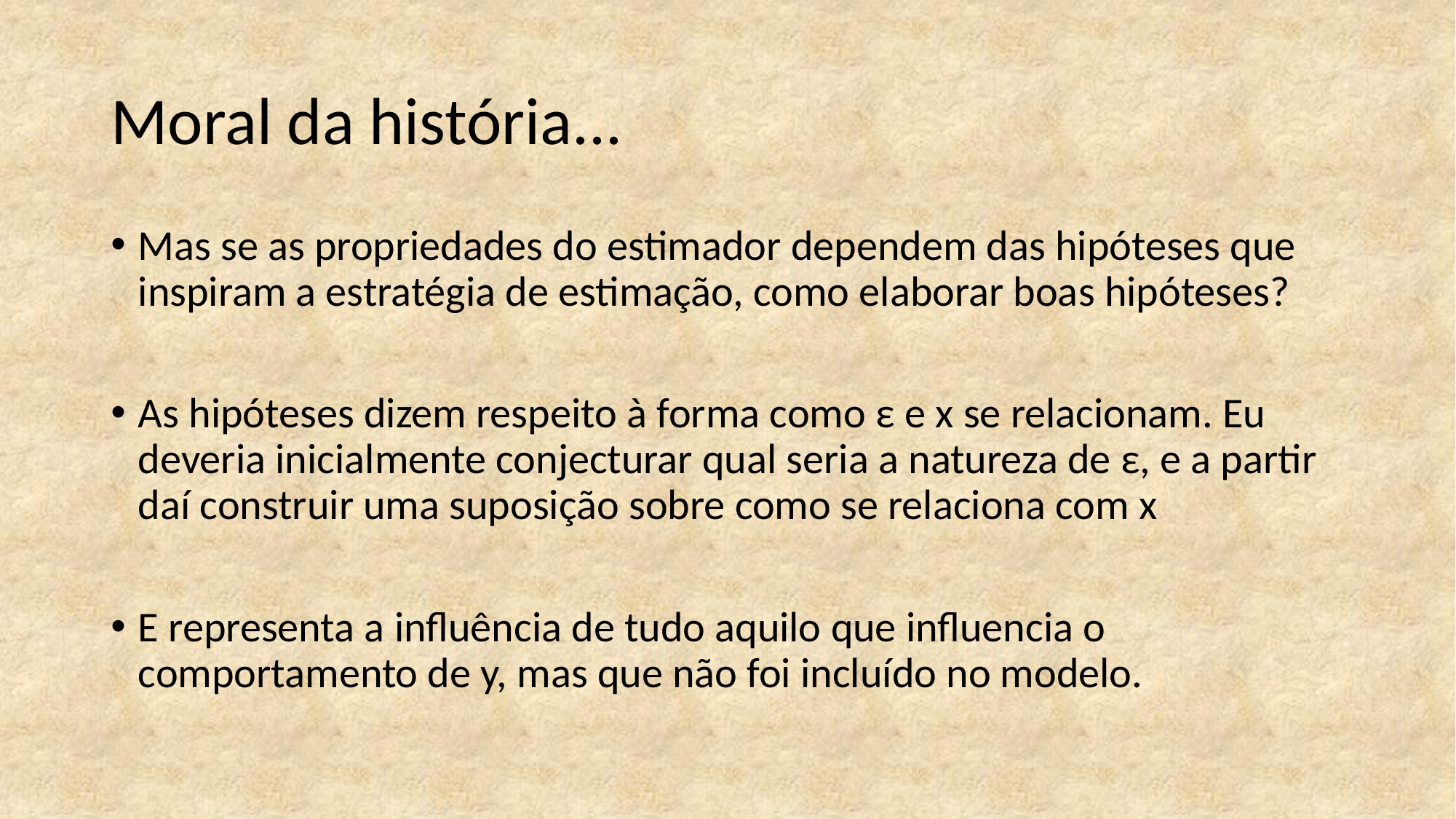

# Moral da história...
Mas se as propriedades do estimador dependem das hipóteses que inspiram a estratégia de estimação, como elaborar boas hipóteses?

As hipóteses dizem respeito à forma como ε e x se relacionam. Eu deveria inicialmente conjecturar qual seria a natureza de ε, e a partir daí construir uma suposição sobre como se relaciona com x

Ε representa a influência de tudo aquilo que influencia o comportamento de y, mas que não foi incluído no modelo.